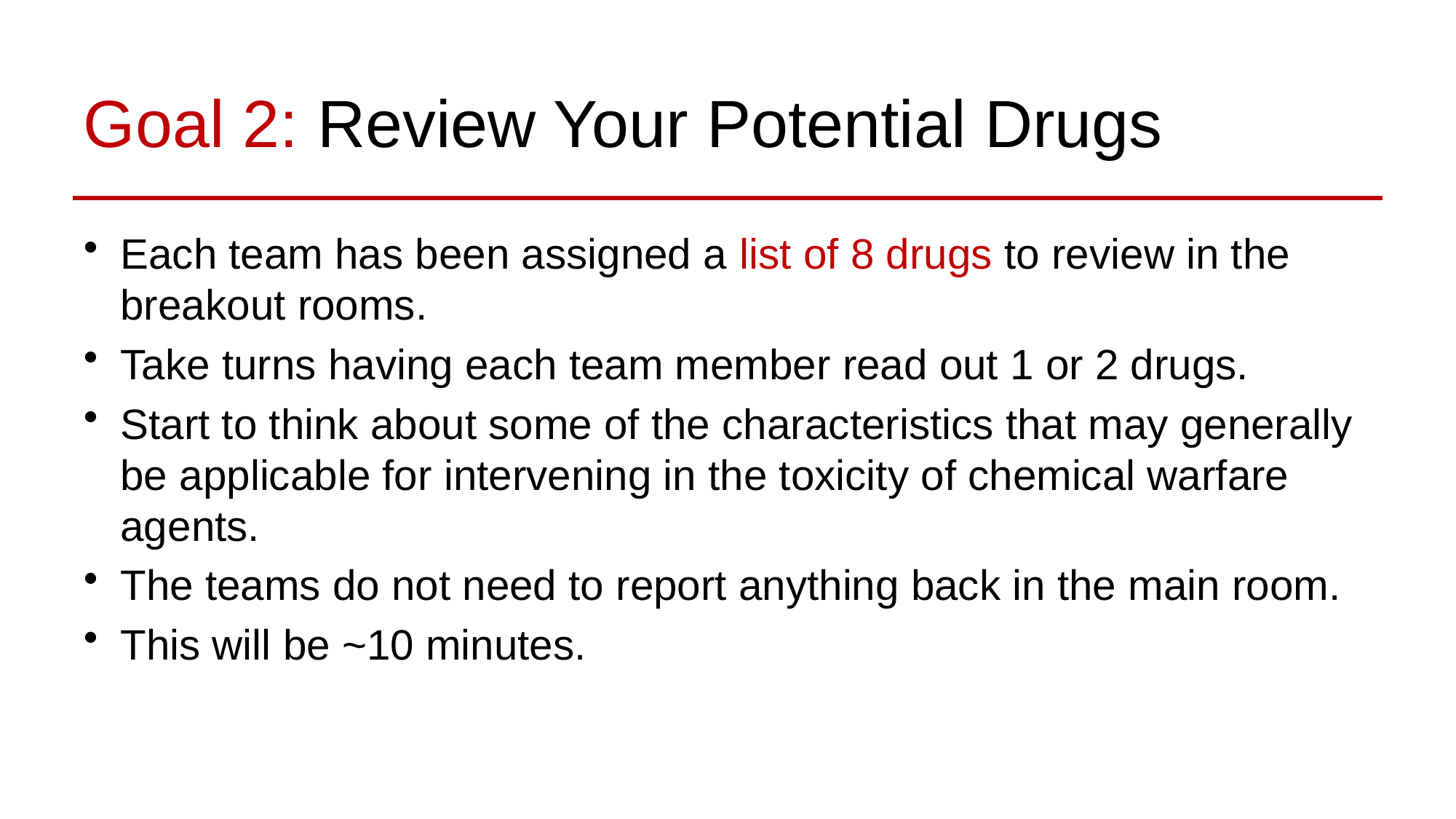

# Goal 2: Review Your Potential Drugs
Each team has been assigned a list of 8 drugs to review in the breakout rooms.
Take turns having each team member read out 1 or 2 drugs.
Start to think about some of the characteristics that may generally be applicable for intervening in the toxicity of chemical warfare agents.
The teams do not need to report anything back in the main room.
This will be ~10 minutes.